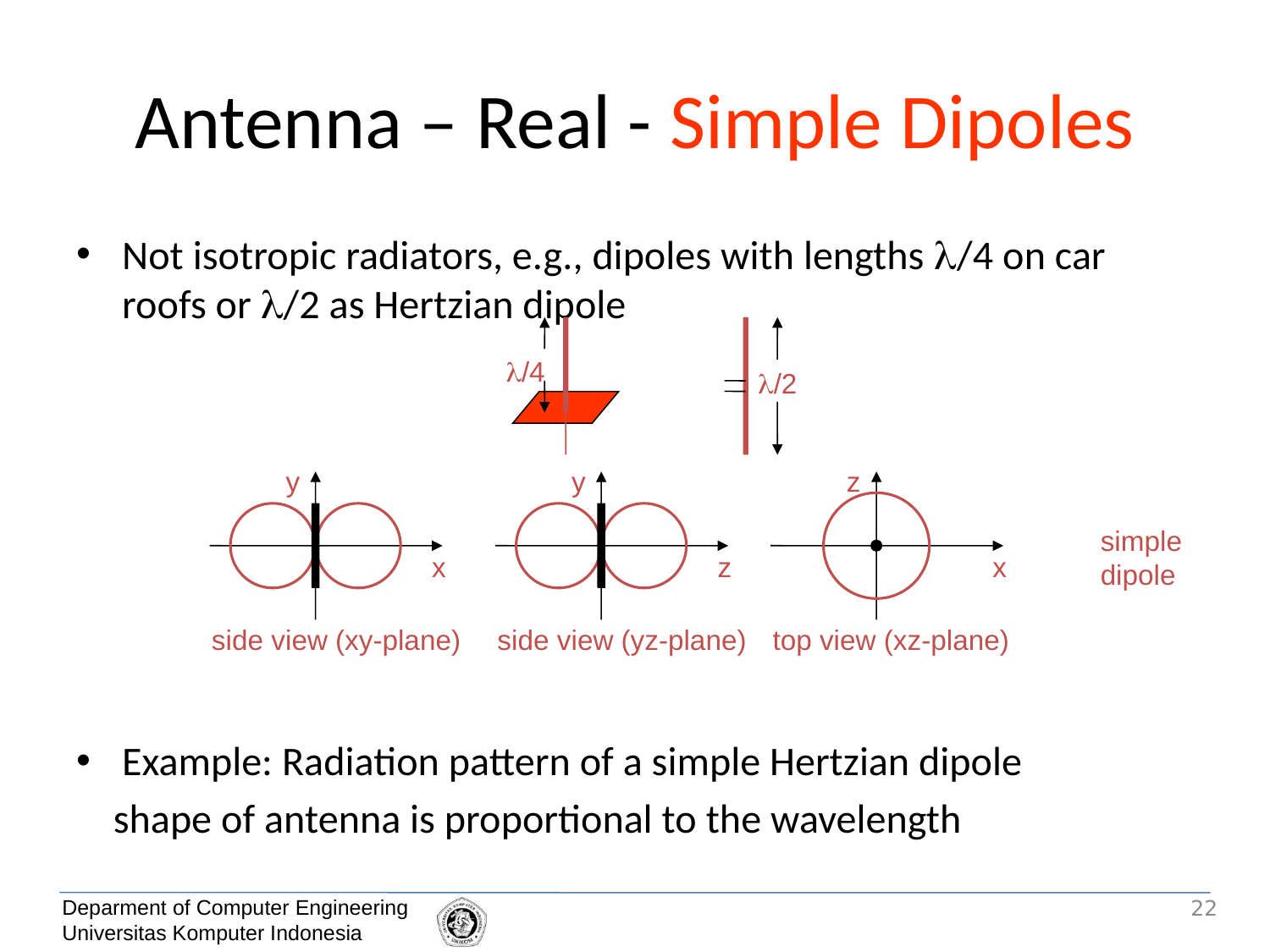

# Antenna – Real - Simple Dipoles
Not isotropic radiators, e.g., dipoles with lengths λ/4 on car roofs or λ/2 as Hertzian dipole

Example: Radiation pattern of a simple Hertzian dipole
    shape of antenna is proportional to the wavelength

λ/4
λ/2

y
y
z

simple
dipole

x
z
x

side view (xy-plane)
side view (yz-plane)
top view (xz-plane)
22